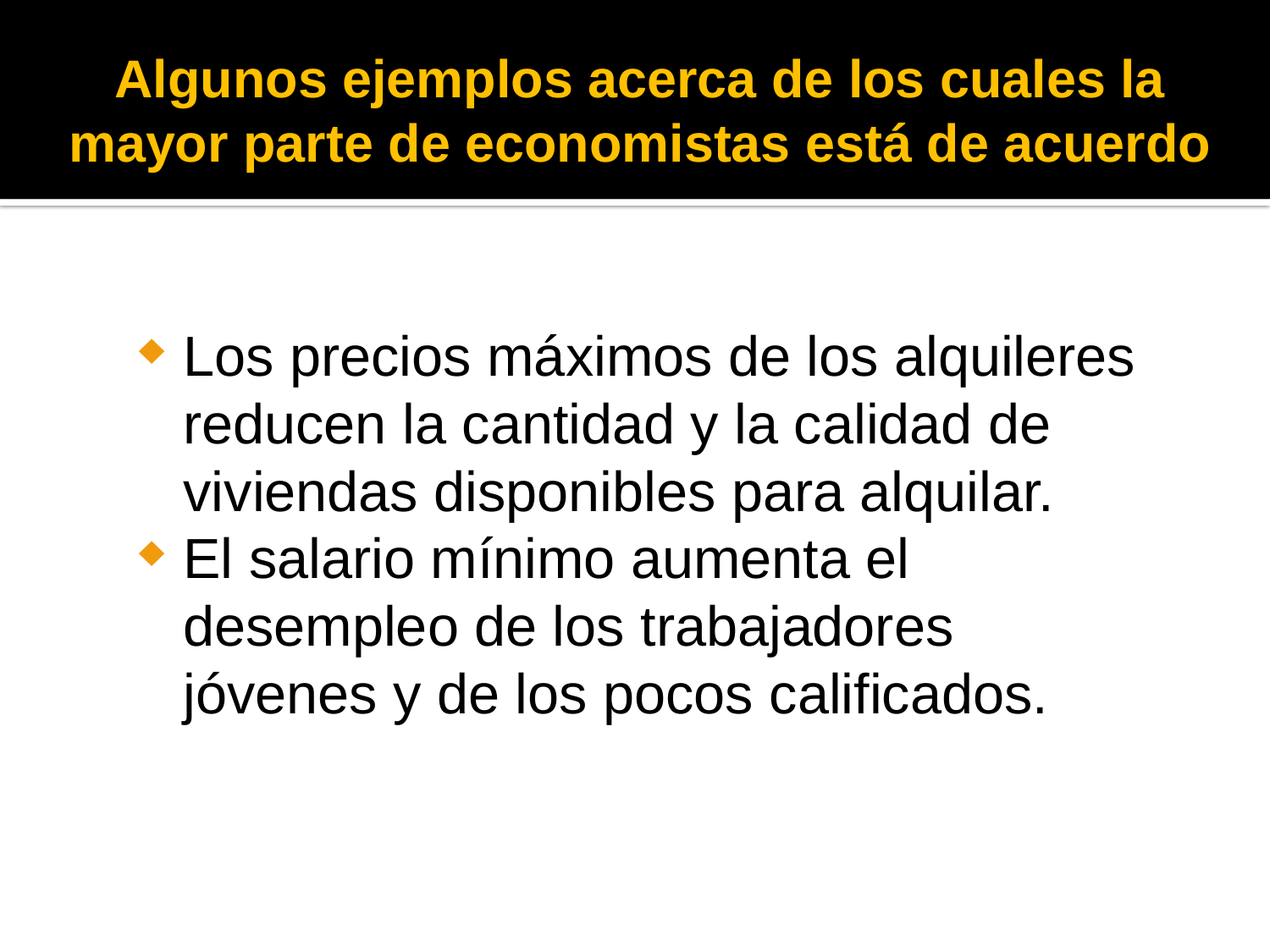

# Algunos ejemplos acerca de los cuales la mayor parte de economistas está de acuerdo
Los precios máximos de los alquileres reducen la cantidad y la calidad de viviendas disponibles para alquilar.
El salario mínimo aumenta el desempleo de los trabajadores jóvenes y de los pocos calificados.